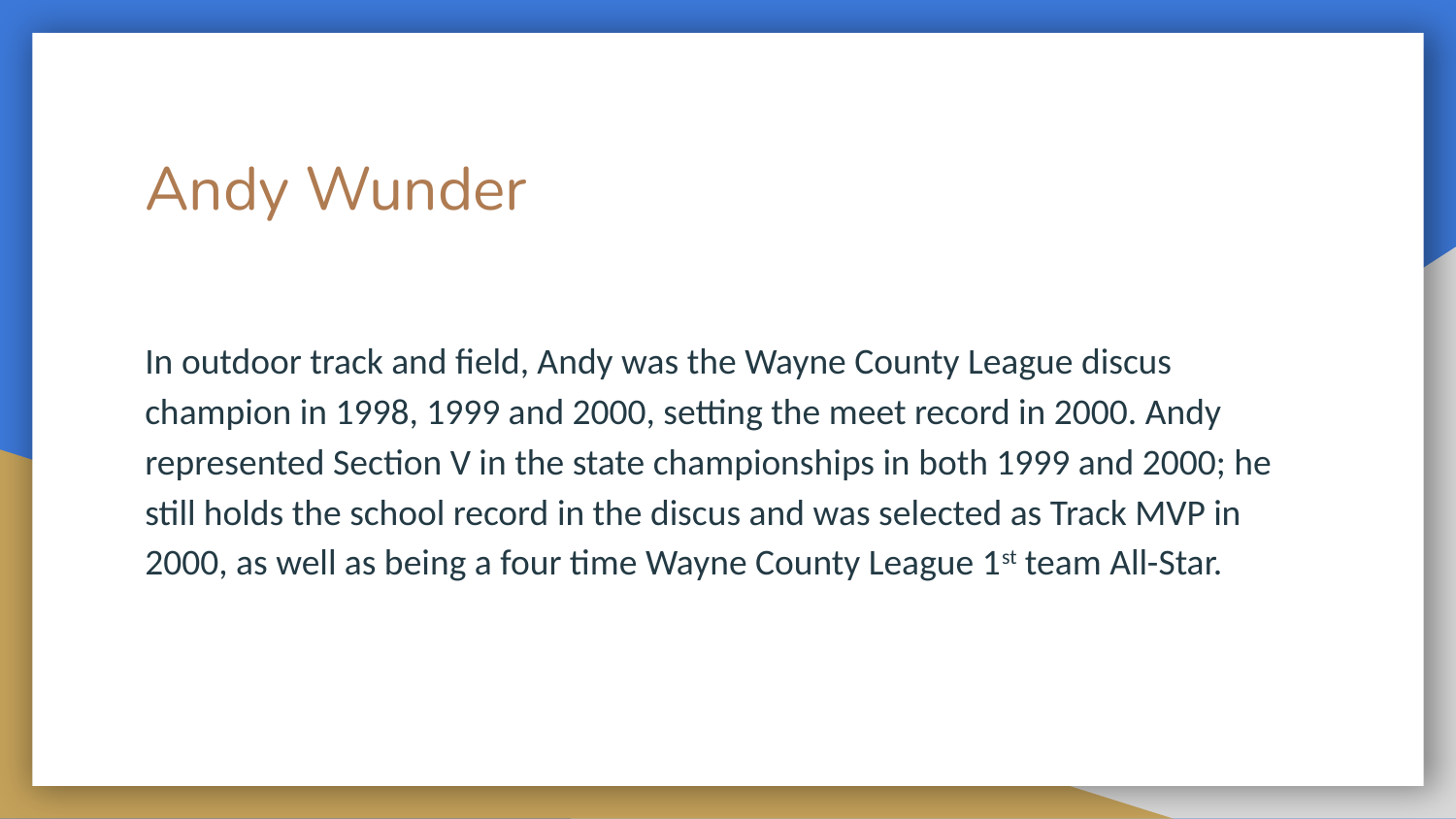

# Andy Wunder
In outdoor track and field, Andy was the Wayne County League discus champion in 1998, 1999 and 2000, setting the meet record in 2000. Andy represented Section V in the state championships in both 1999 and 2000; he still holds the school record in the discus and was selected as Track MVP in 2000, as well as being a four time Wayne County League 1st team All-Star.